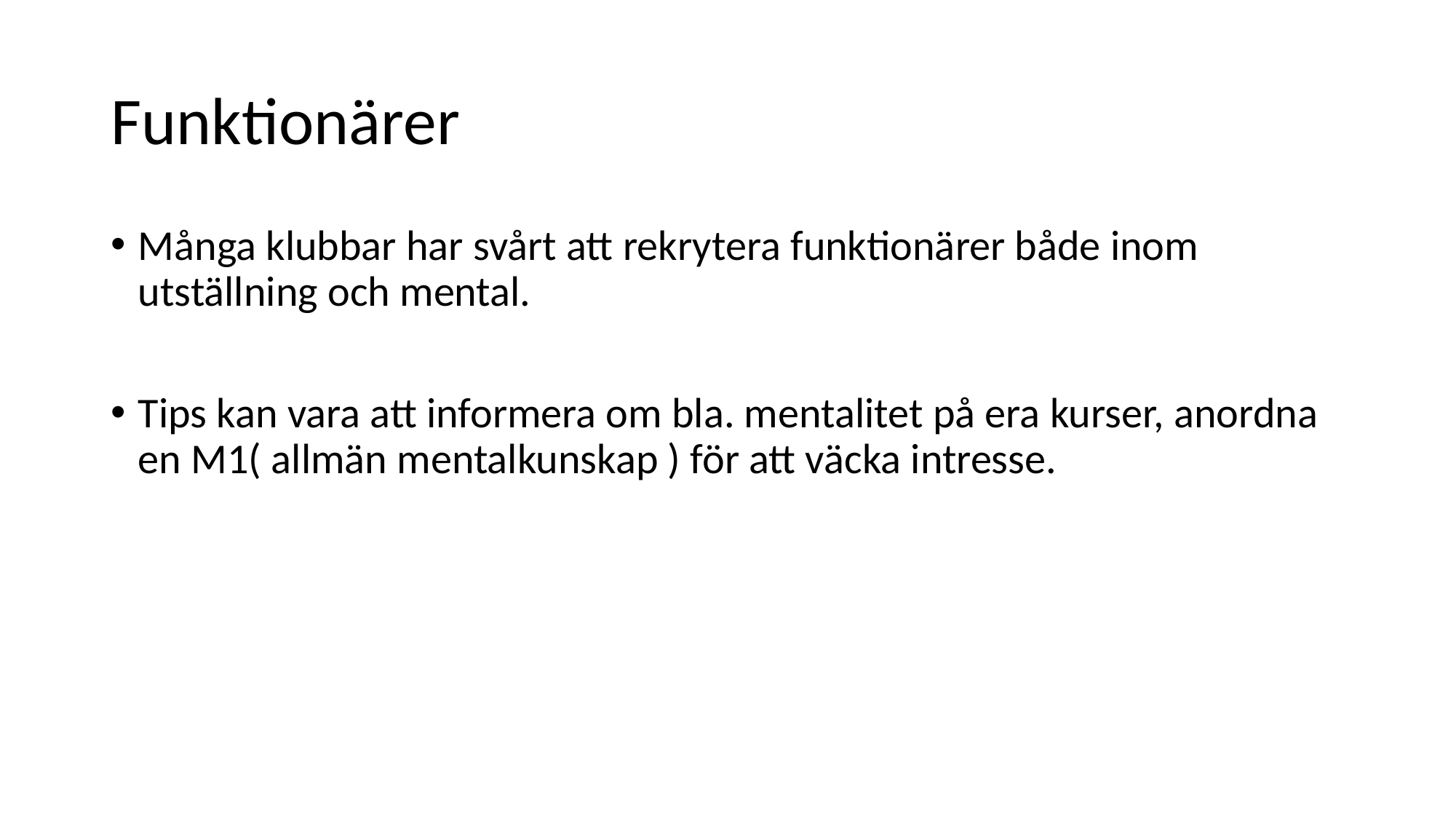

# Funktionärer
Många klubbar har svårt att rekrytera funktionärer både inom utställning och mental.

Tips kan vara att informera om bla. mentalitet på era kurser, anordna en M1( allmän mentalkunskap ) för att väcka intresse.